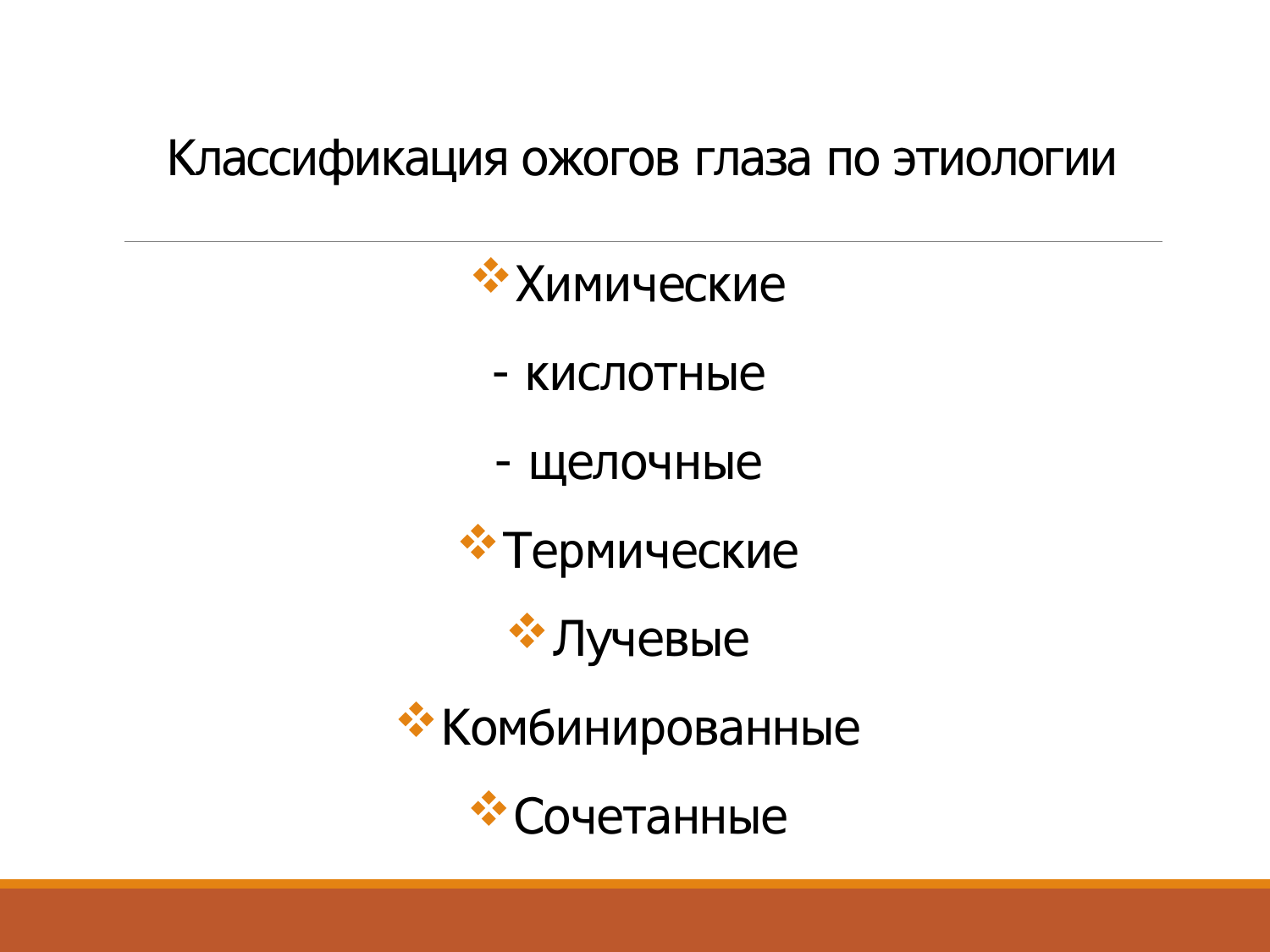

# Классификация ожогов глаза по этиологии
Химические
- кислотные
- щелочные
Термические
Лучевые
Комбинированные
Сочетанные